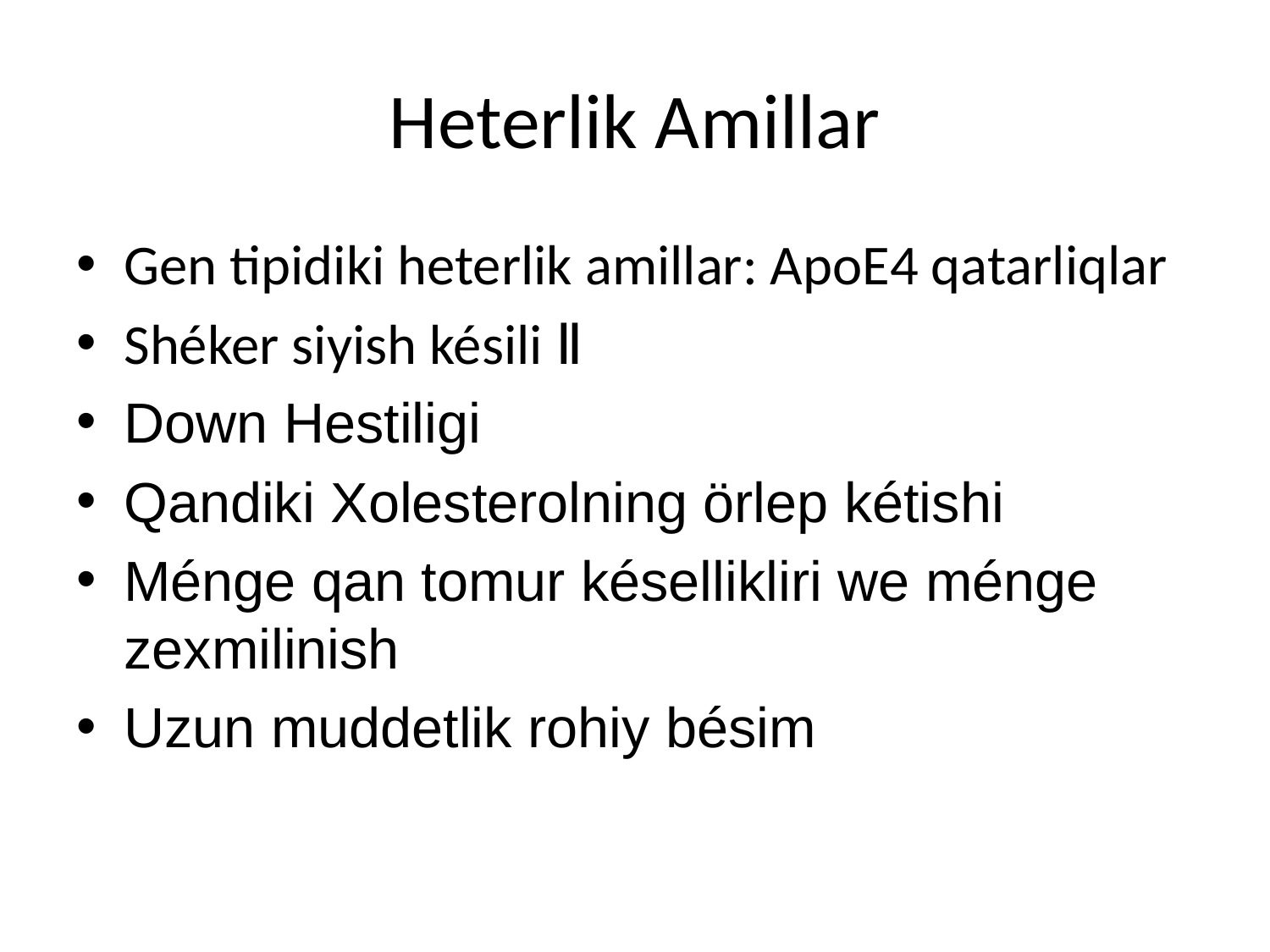

# Heterlik Amillar
Gen tipidiki heterlik amillar: ApoE4 qatarliqlar
Shéker siyish késili Ⅱ
Down Hestiligi
Qandiki Xolesterolning örlep kétishi
Ménge qan tomur késellikliri we ménge zexmilinish
Uzun muddetlik rohiy bésim